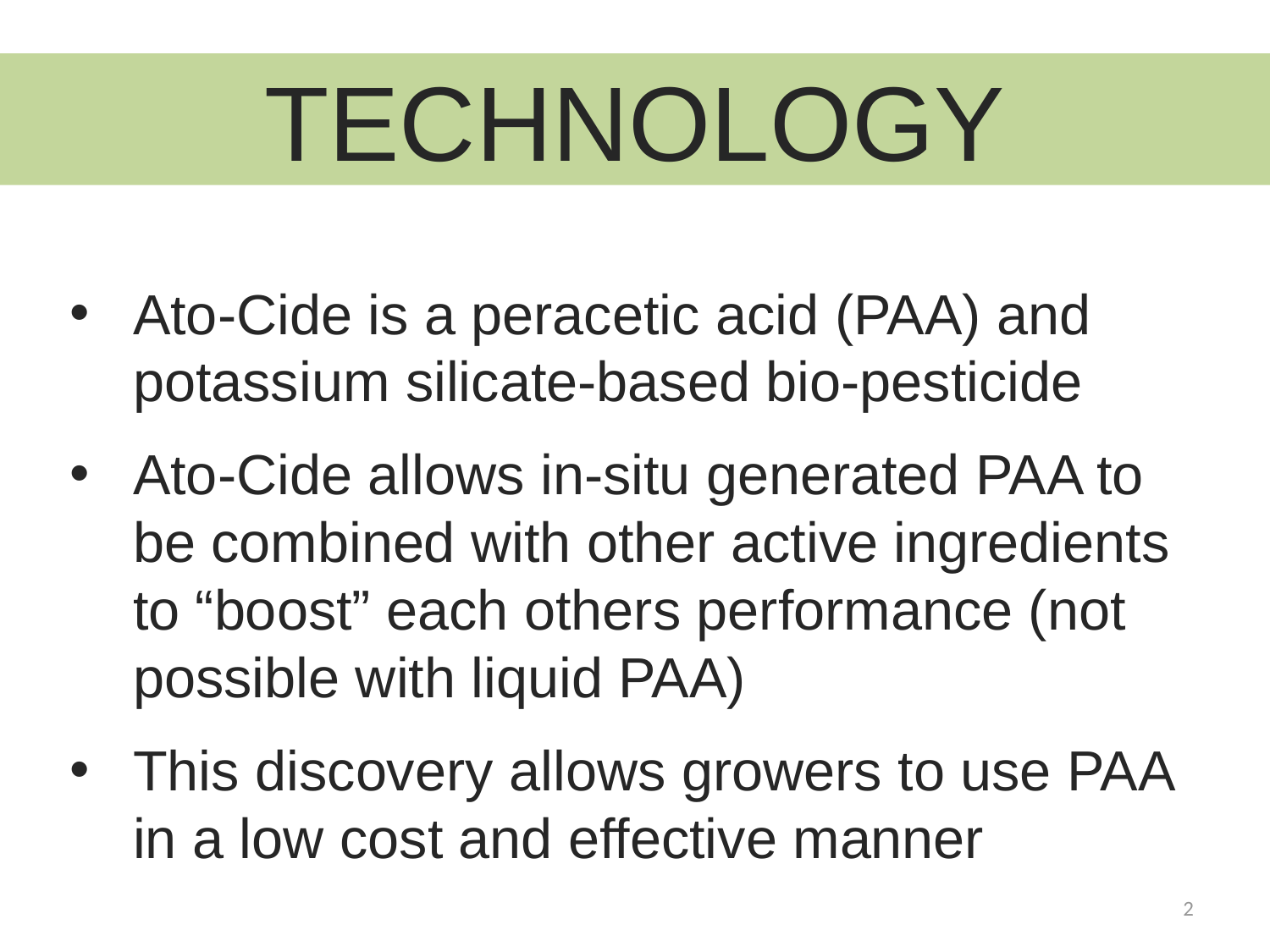

TECHNOLOGY
Ato-Cide is a peracetic acid (PAA) and potassium silicate-based bio-pesticide

Ato-Cide allows in-situ generated PAA to be combined with other active ingredients to “boost” each others performance (not possible with liquid PAA)

This discovery allows growers to use PAA in a low cost and effective manner
2